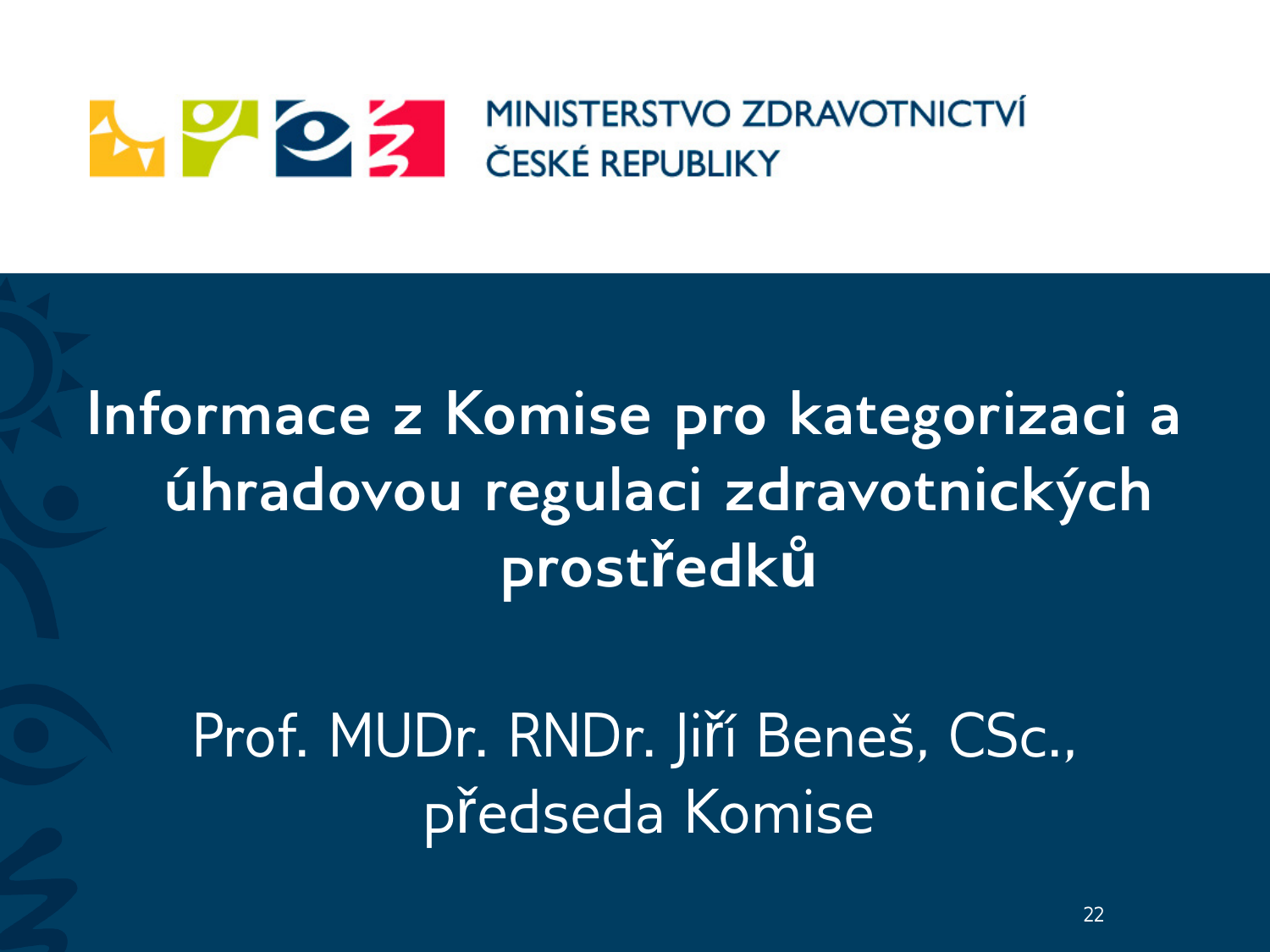

#

Informace z Komise pro kategorizaci a úhradovou regulaci zdravotnických prostředků

Prof. MUDr. RNDr. Jiří Beneš, CSc., předseda Komise
22